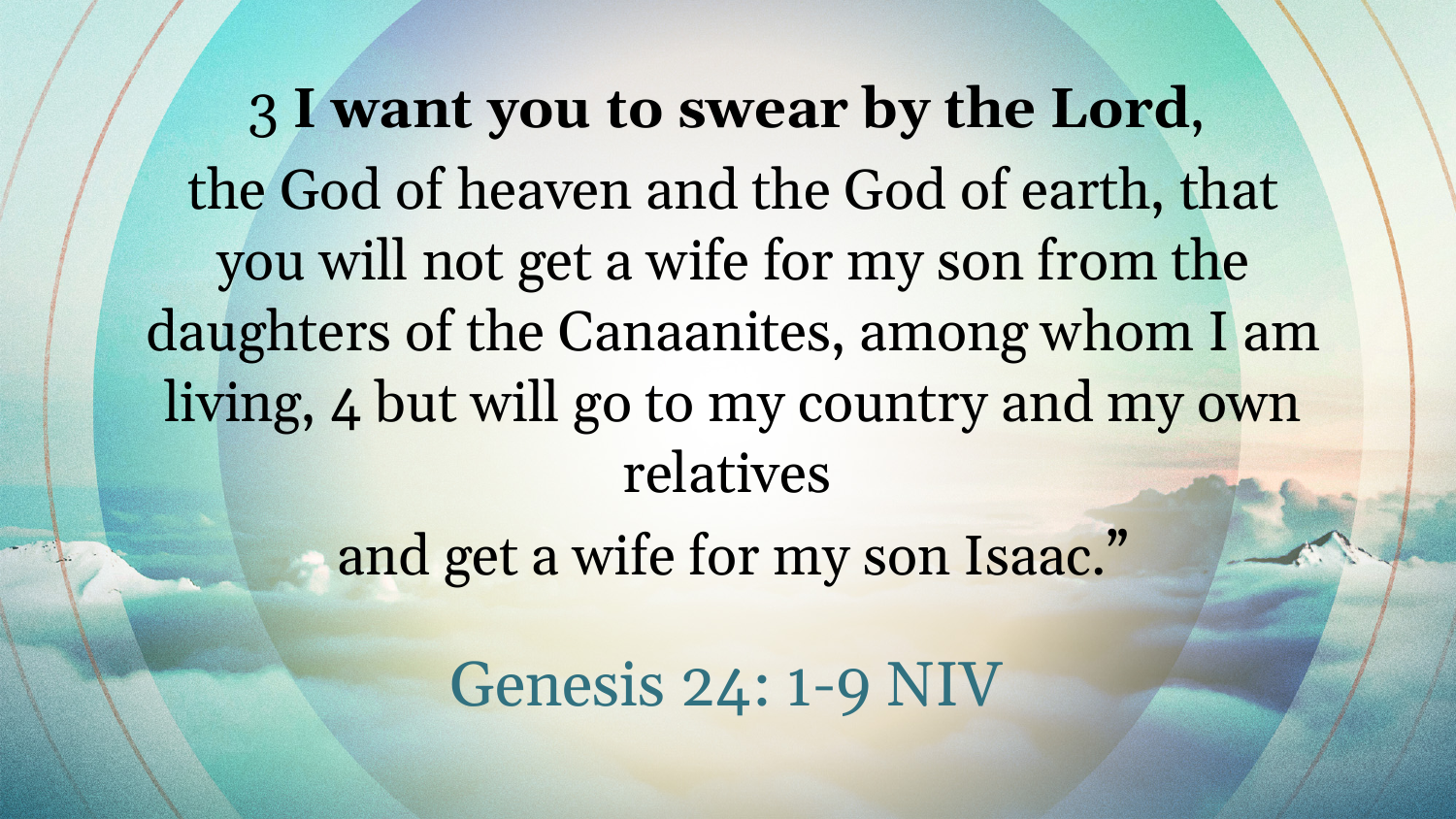

3 I want you to swear by the Lord,
the God of heaven and the God of earth, that you will not get a wife for my son from the daughters of the Canaanites, among whom I am living, 4 but will go to my country and my own relatives
and get a wife for my son Isaac.”
Genesis 24: 1-9 NIV